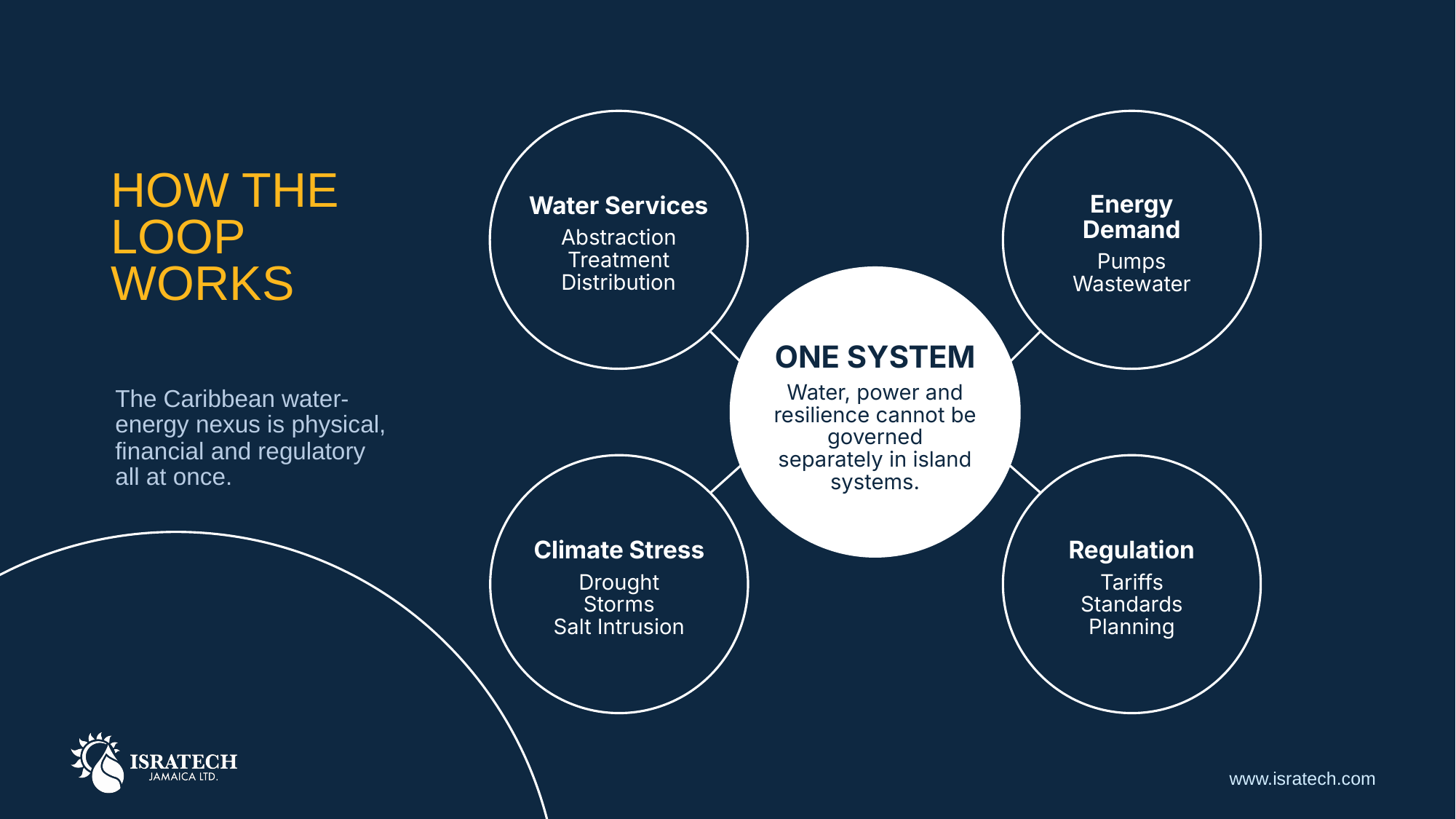

Water Services

Abstraction
Treatment
Distribution

Energy Demand

Pumps
Wastewater

# HOW THE LOOP WORKS
ONE SYSTEM

Water, power and resilience cannot be governed separately in island systems.

The Caribbean water-energy nexus is physical, financial and regulatory all at once.

Climate Stress

Drought
Storms
Salt Intrusion

Regulation

Tariffs
Standards
Planning